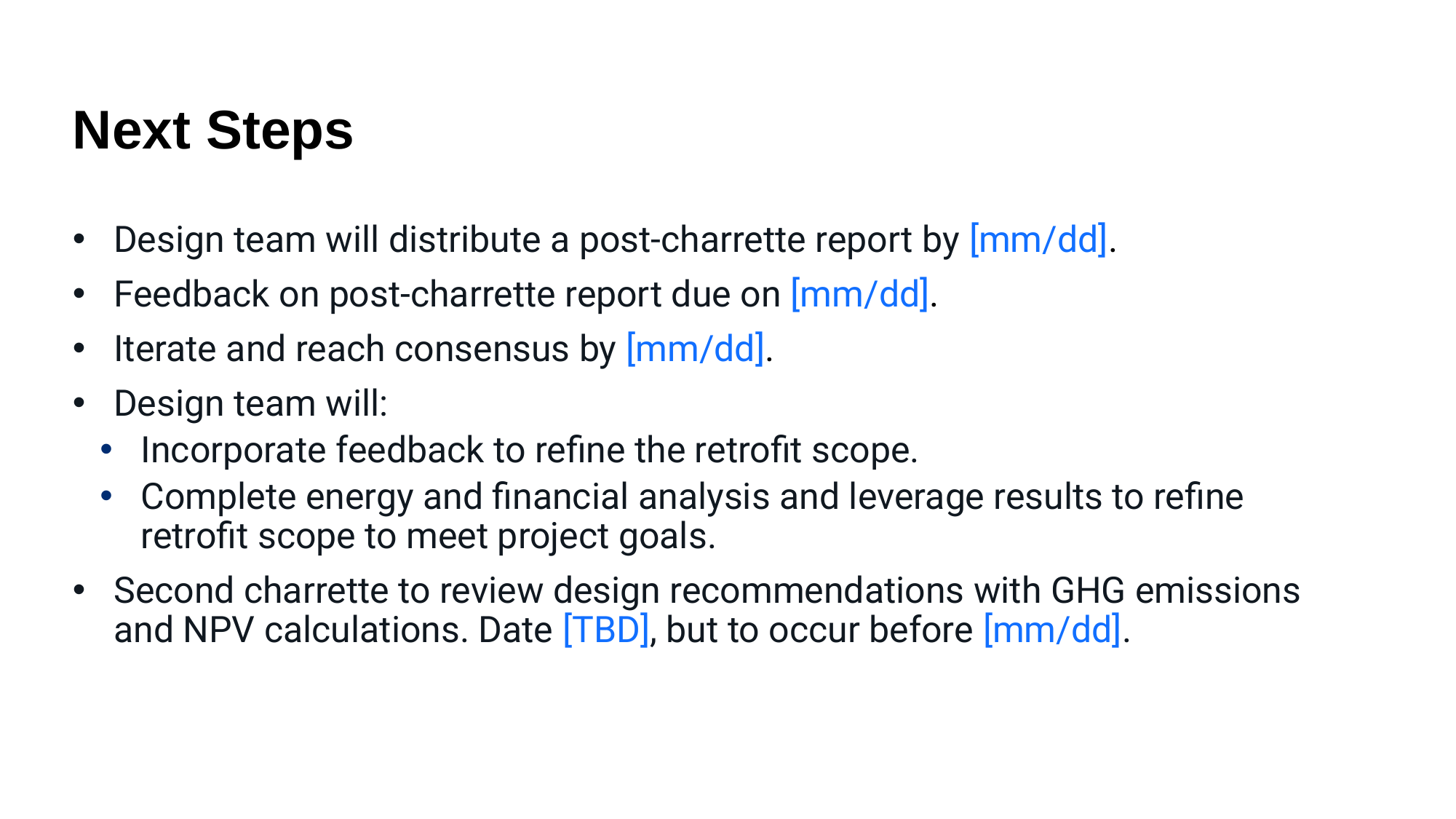

# Next Steps
Design team will distribute a post-charrette report by [mm/dd].
Feedback on post-charrette report due on [mm/dd].
Iterate and reach consensus by [mm/dd].
Design team will:
Incorporate feedback to refine the retrofit scope.
Complete energy and financial analysis and leverage results to refine retrofit scope to meet project goals.
Second charrette to review design recommendations with GHG emissions and NPV calculations. Date [TBD], but to occur before [mm/dd].